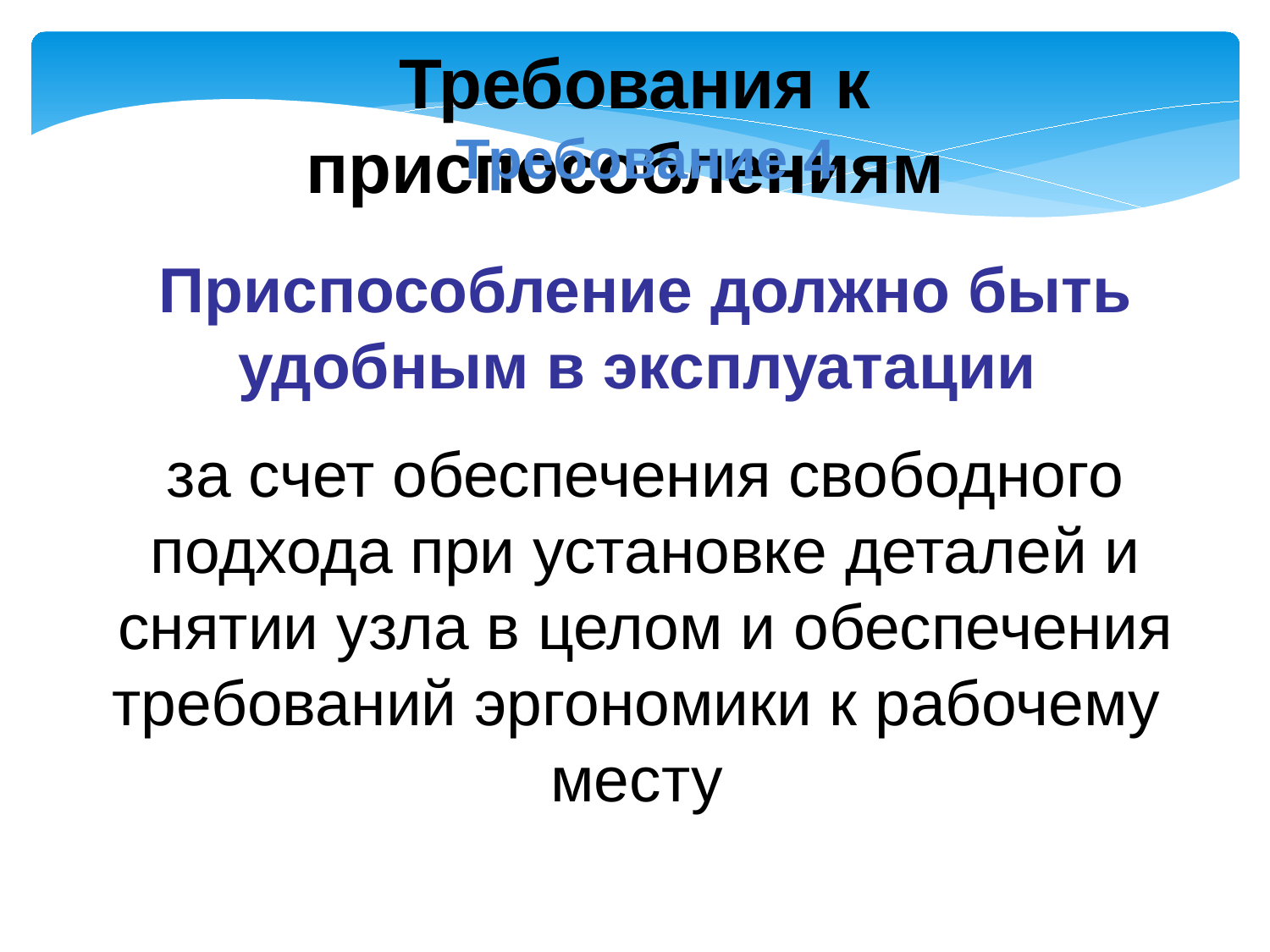

Требования к приспособлениям
Требование 4
Приспособление должно быть удобным в эксплуатации
за счет обеспечения свободного подхода при установке деталей и снятии узла в целом и обеспечения требований эргономики к рабочему  месту